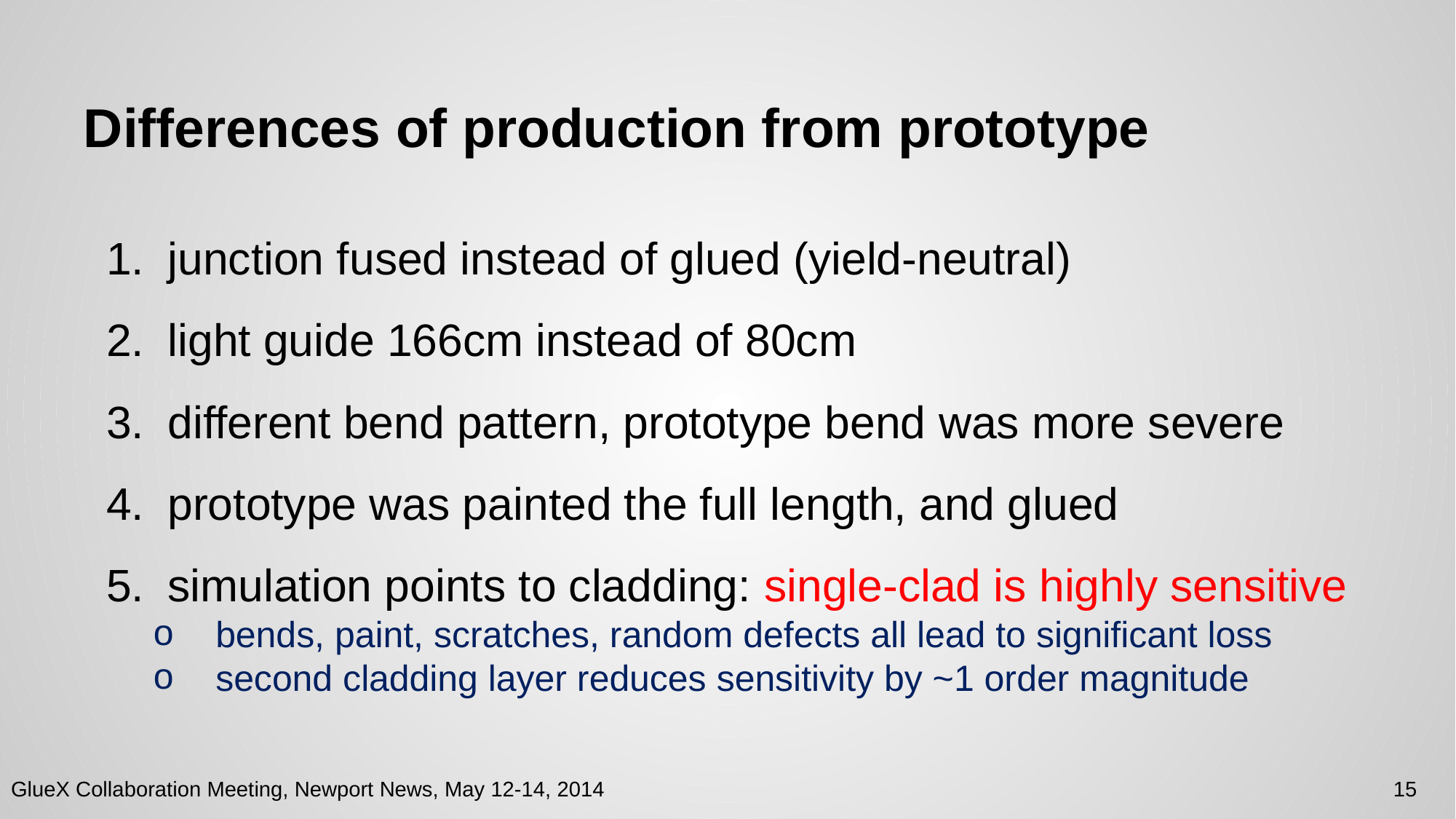

# Differences of production from prototype
junction fused instead of glued (yield-neutral)
light guide 166cm instead of 80cm
different bend pattern, prototype bend was more severe
prototype was painted the full length, and glued
simulation points to cladding: single-clad is highly sensitive
bends, paint, scratches, random defects all lead to significant loss
second cladding layer reduces sensitivity by ~1 order magnitude
15